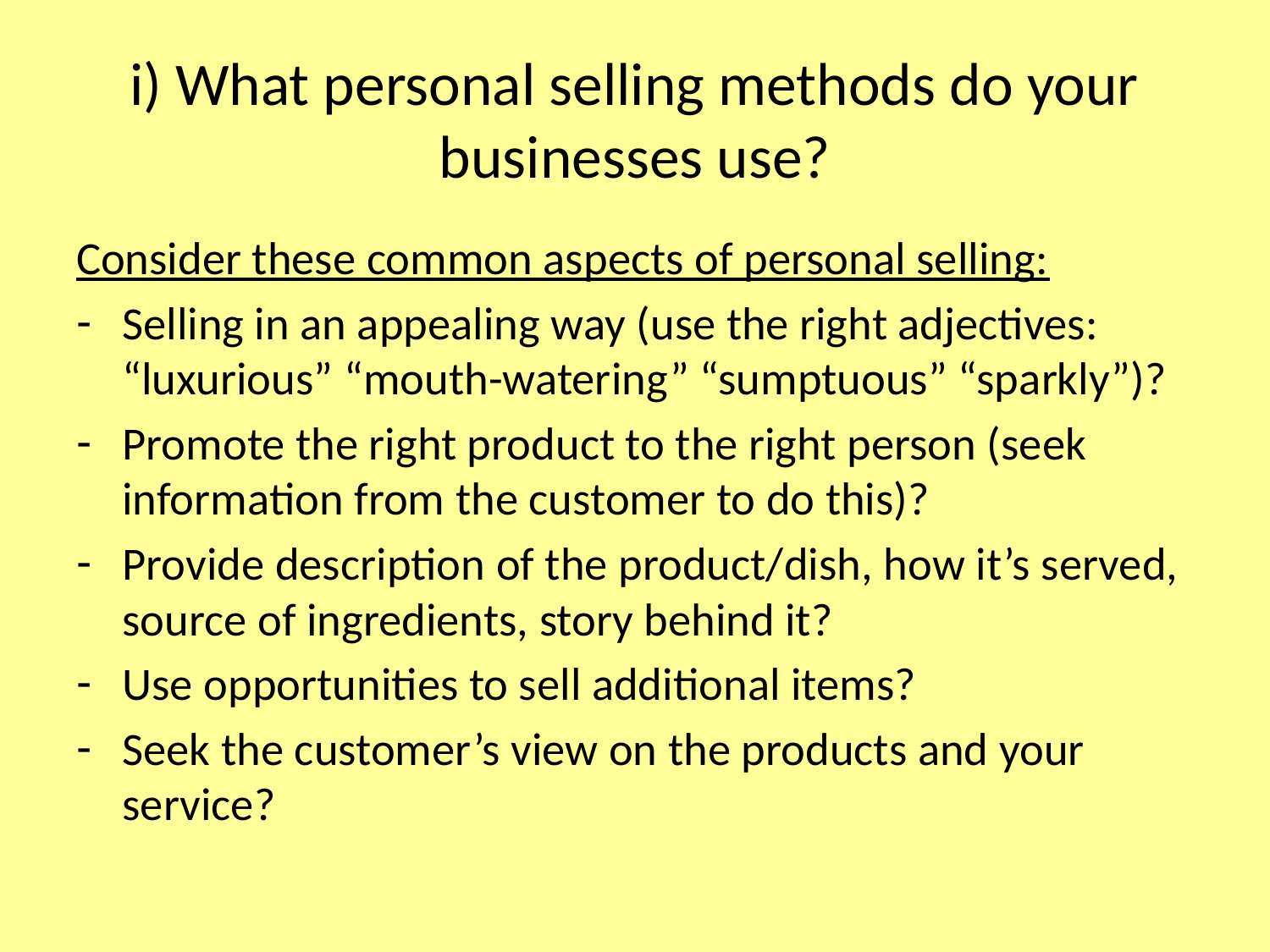

# i) What personal selling methods do your businesses use?
Consider these common aspects of personal selling:
Selling in an appealing way (use the right adjectives: “luxurious” “mouth-watering” “sumptuous” “sparkly”)?
Promote the right product to the right person (seek information from the customer to do this)?
Provide description of the product/dish, how it’s served, source of ingredients, story behind it?
Use opportunities to sell additional items?
Seek the customer’s view on the products and your service?